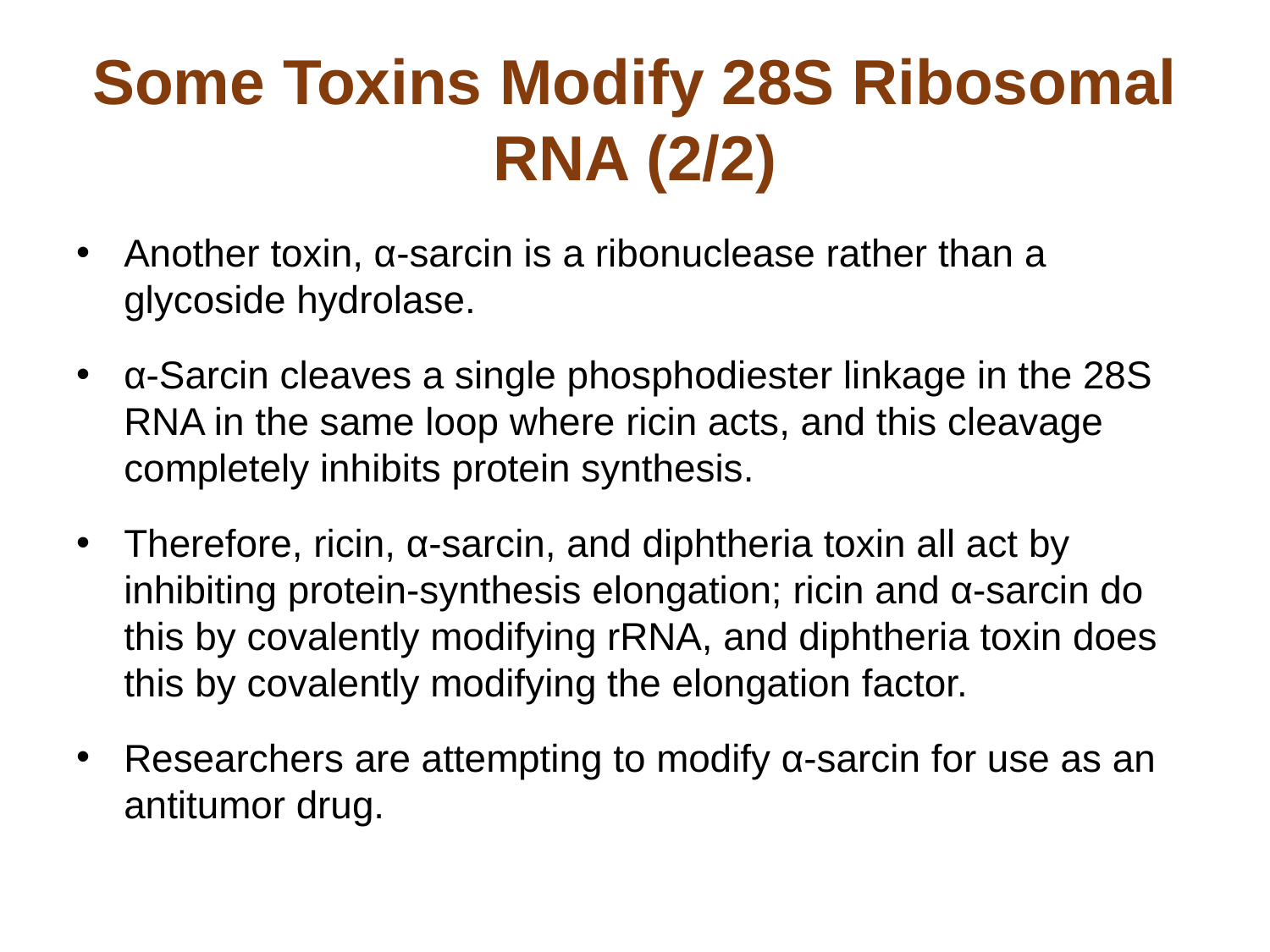

# Some Toxins Modify 28S Ribosomal RNA (2/2)
Another toxin, α-sarcin is a ribonuclease rather than a glycoside hydrolase.
α-Sarcin cleaves a single phosphodiester linkage in the 28S RNA in the same loop where ricin acts, and this cleavage completely inhibits protein synthesis.
Therefore, ricin, α-sarcin, and diphtheria toxin all act by inhibiting protein-synthesis elongation; ricin and α-sarcin do this by covalently modifying rRNA, and diphtheria toxin does this by covalently modifying the elongation factor.
Researchers are attempting to modify α-sarcin for use as an antitumor drug.